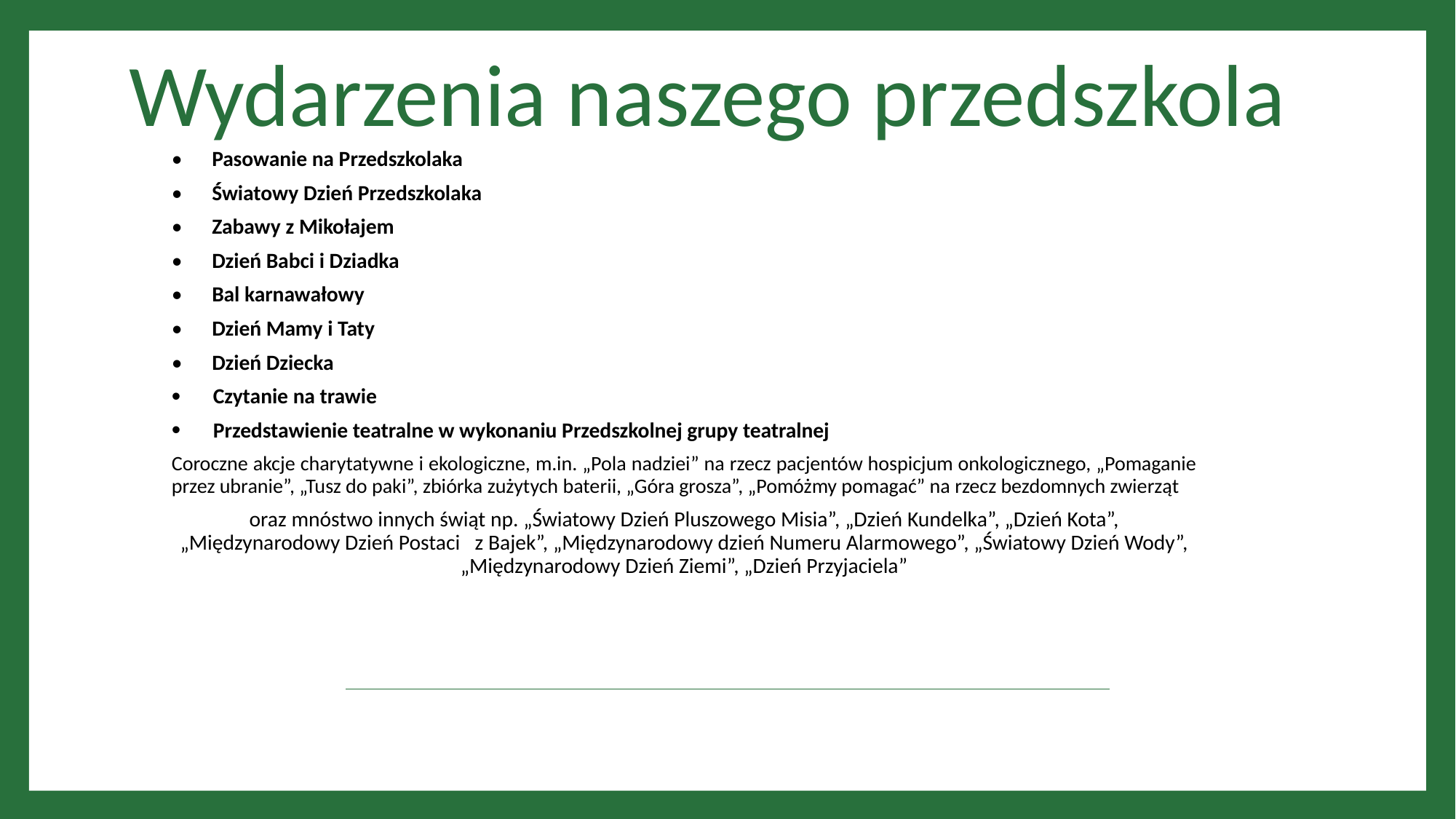

# Wydarzenia naszego przedszkola
•      Pasowanie na Przedszkolaka
•      Światowy Dzień Przedszkolaka
•      Zabawy z Mikołajem
•      Dzień Babci i Dziadka
•      Bal karnawałowy
•      Dzień Mamy i Taty
•      Dzień Dziecka
Czytanie na trawie
Przedstawienie teatralne w wykonaniu Przedszkolnej grupy teatralnej
Coroczne akcje charytatywne i ekologiczne, m.in. „Pola nadziei” na rzecz pacjentów hospicjum onkologicznego, „Pomaganie przez ubranie”, „Tusz do paki”, zbiórka zużytych baterii, „Góra grosza”, „Pomóżmy pomagać” na rzecz bezdomnych zwierząt
oraz mnóstwo innych świąt np. „Światowy Dzień Pluszowego Misia”, „Dzień Kundelka”, „Dzień Kota”, „Międzynarodowy Dzień Postaci   z Bajek”, „Międzynarodowy dzień Numeru Alarmowego”, „Światowy Dzień Wody”, „Międzynarodowy Dzień Ziemi”, „Dzień Przyjaciela”